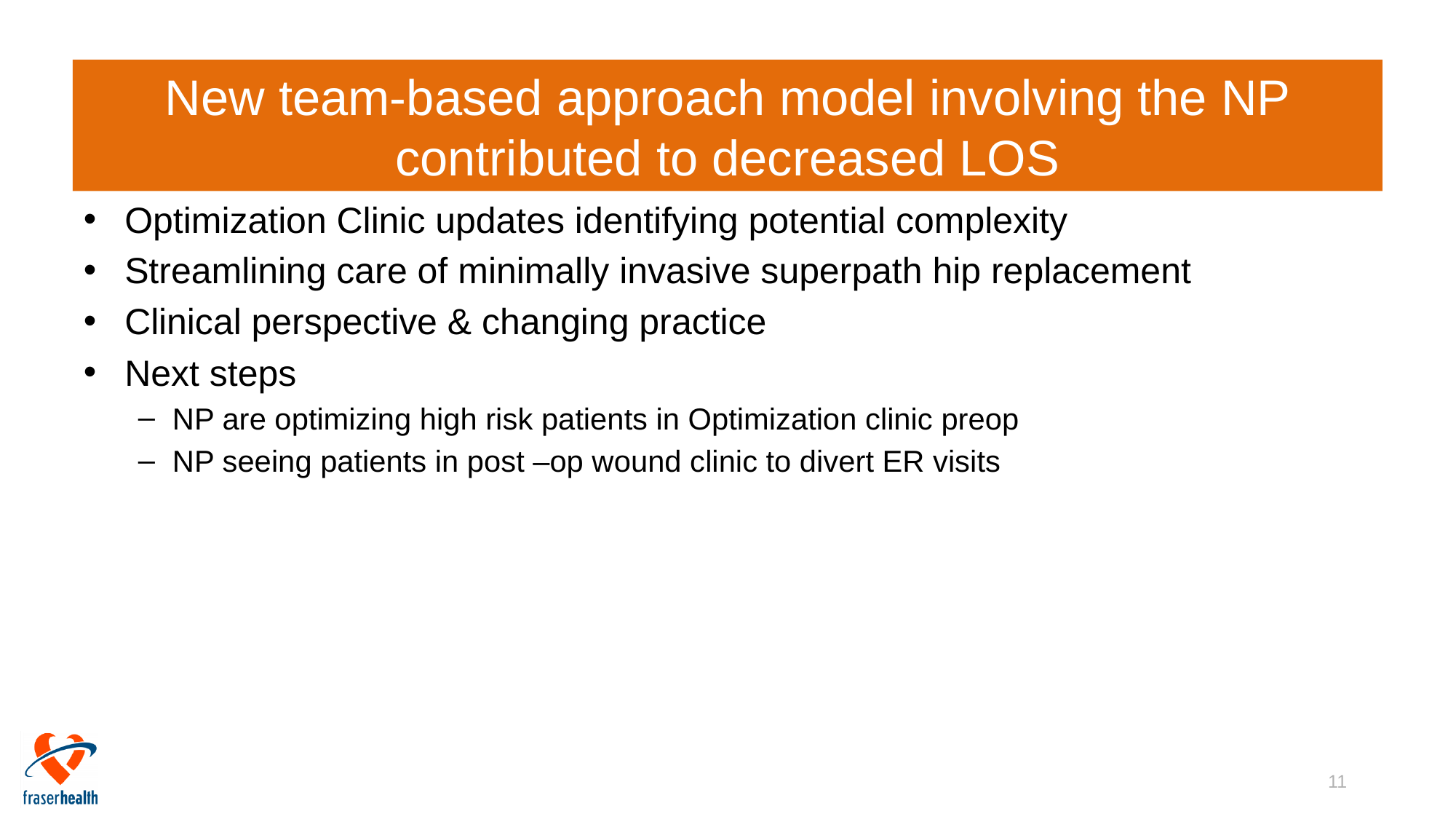

# New team-based approach model involving the NP contributed to decreased LOS
Optimization Clinic updates identifying potential complexity
Streamlining care of minimally invasive superpath hip replacement
Clinical perspective & changing practice
Next steps
NP are optimizing high risk patients in Optimization clinic preop
NP seeing patients in post –op wound clinic to divert ER visits

11